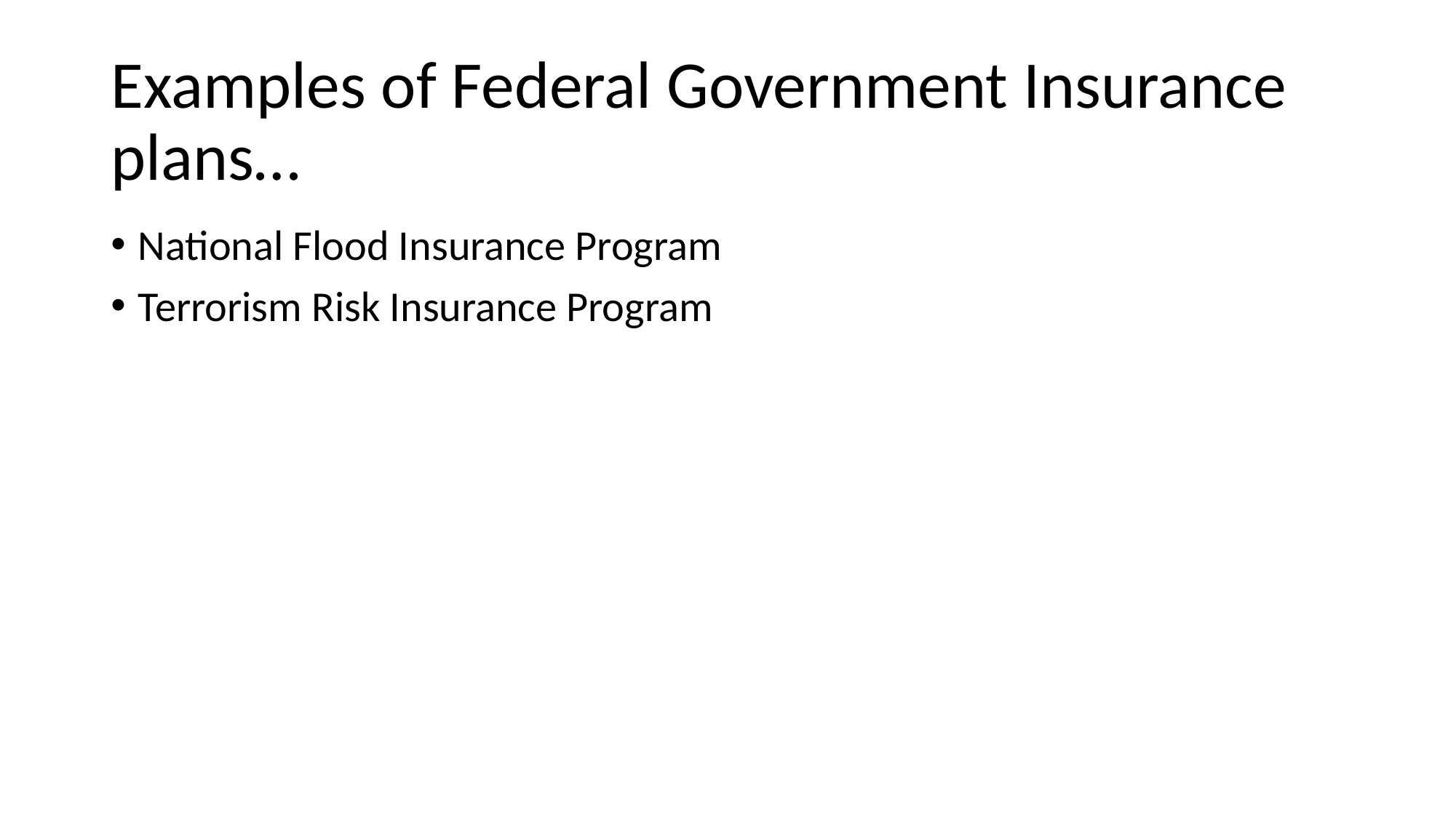

# Examples of Federal Government Insurance plans…
National Flood Insurance Program
Terrorism Risk Insurance Program